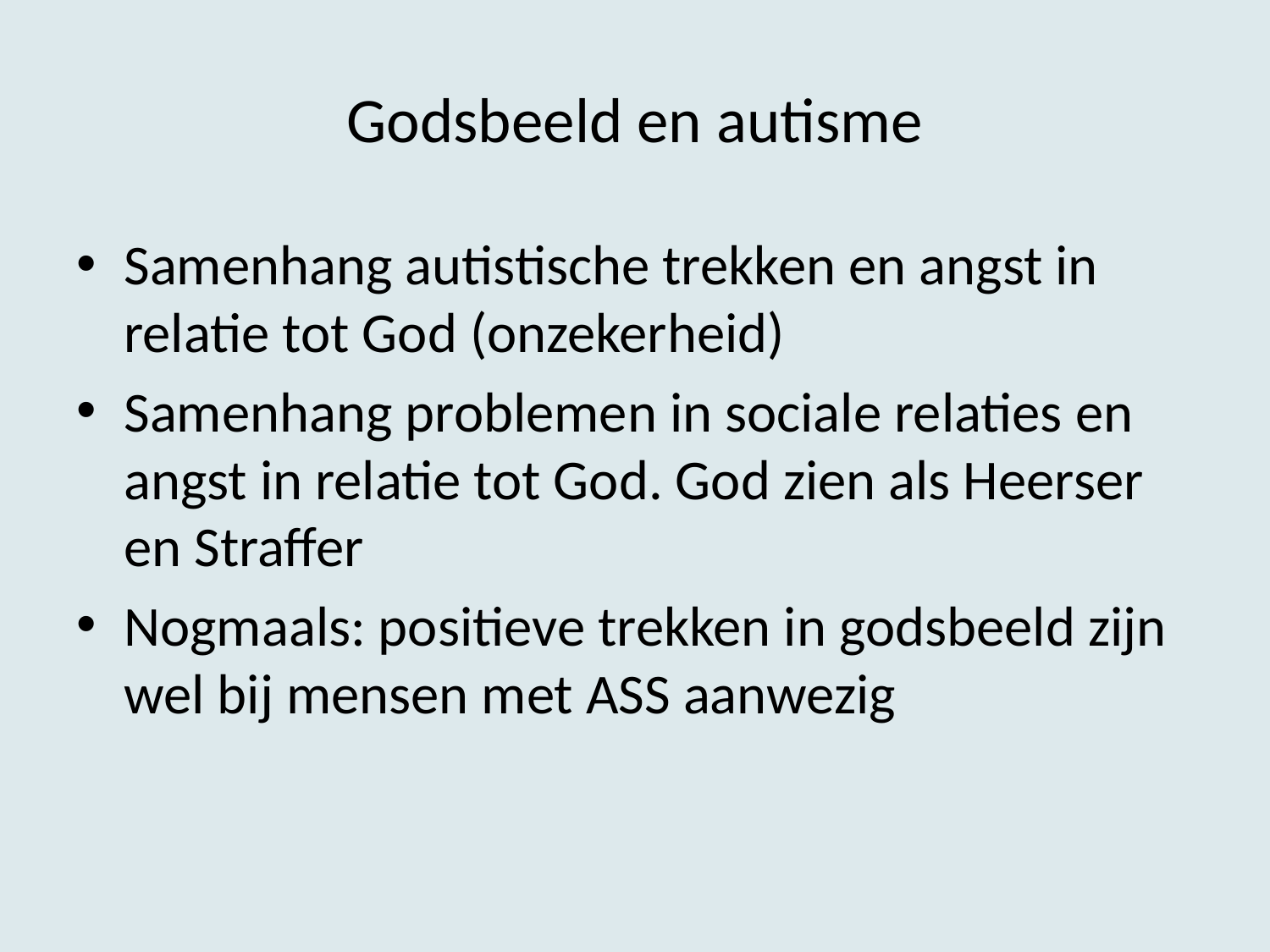

# Godsbeeld en autisme
Samenhang autistische trekken en angst in relatie tot God (onzekerheid)
Samenhang problemen in sociale relaties en angst in relatie tot God. God zien als Heerser en Straffer
Nogmaals: positieve trekken in godsbeeld zijn wel bij mensen met ASS aanwezig